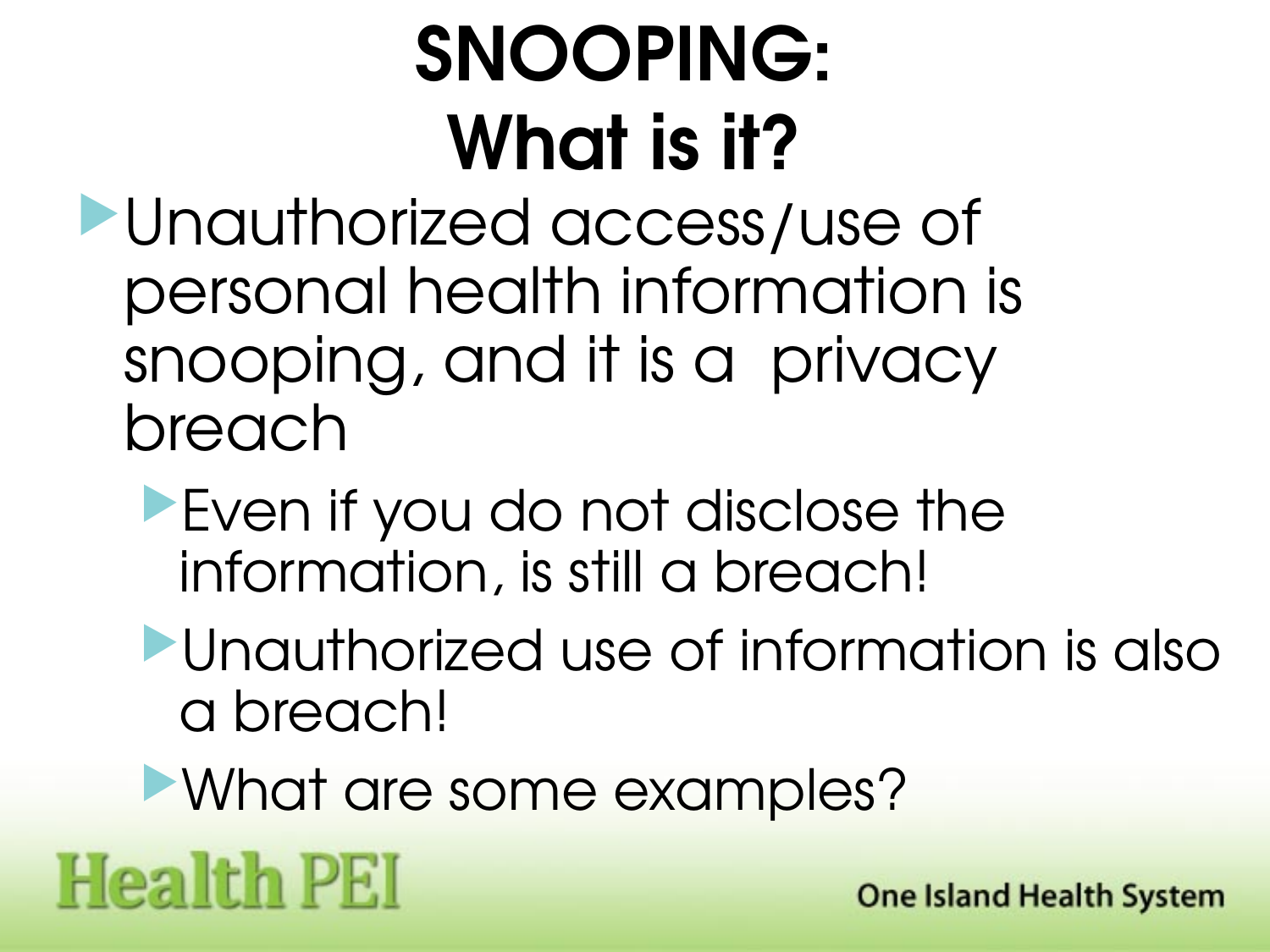

# SNOOPING: What is it?
Unauthorized access/use of personal health information is snooping, and it is a  privacy breach
Even if you do not disclose the information, is still a breach!
Unauthorized use of information is also a breach!
What are some examples?